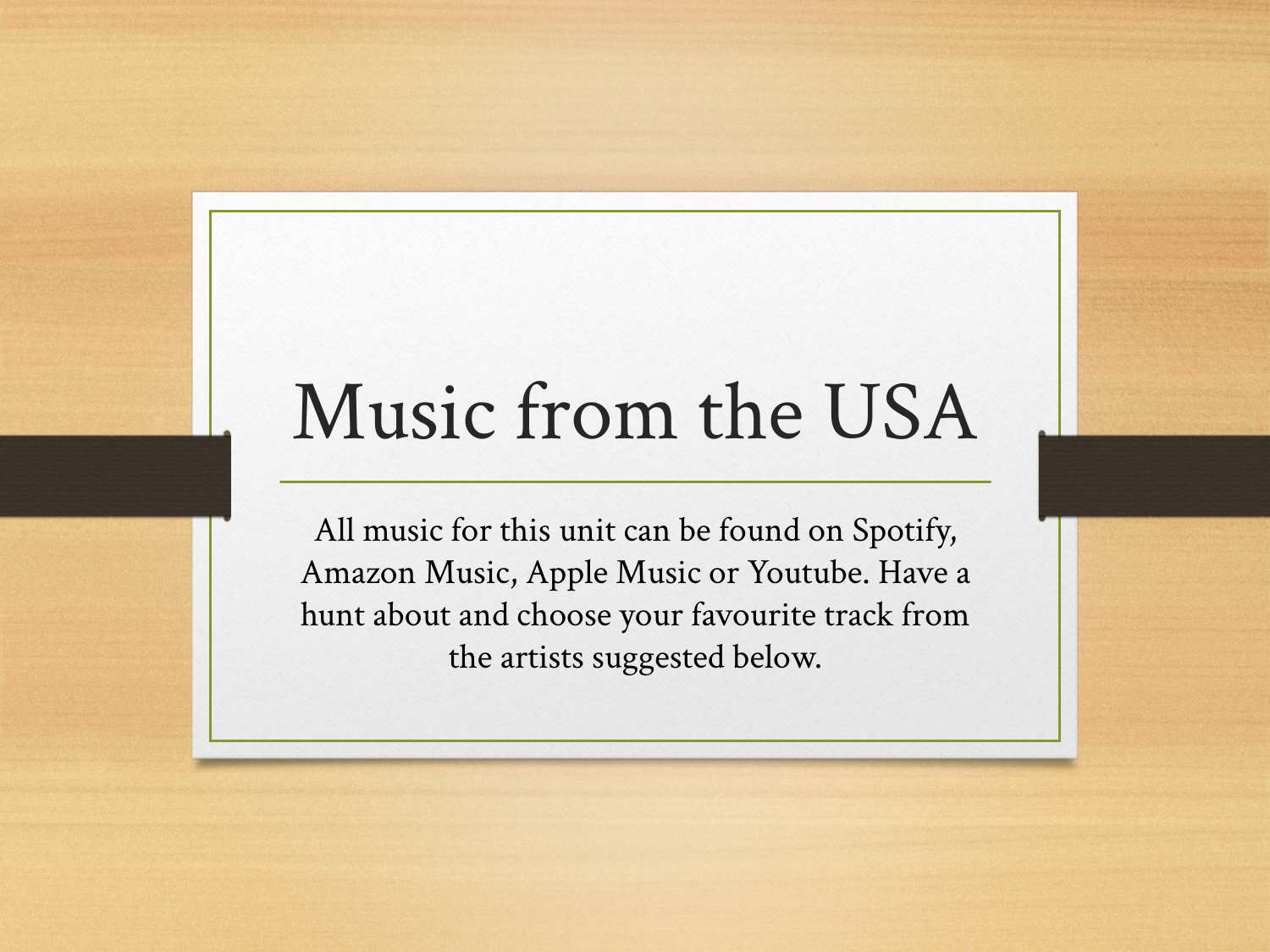

# Music from the USA
All music for this unit can be found on Spotify, Amazon Music, Apple Music or Youtube. Have a hunt about and choose your favourite track from the artists suggested below.